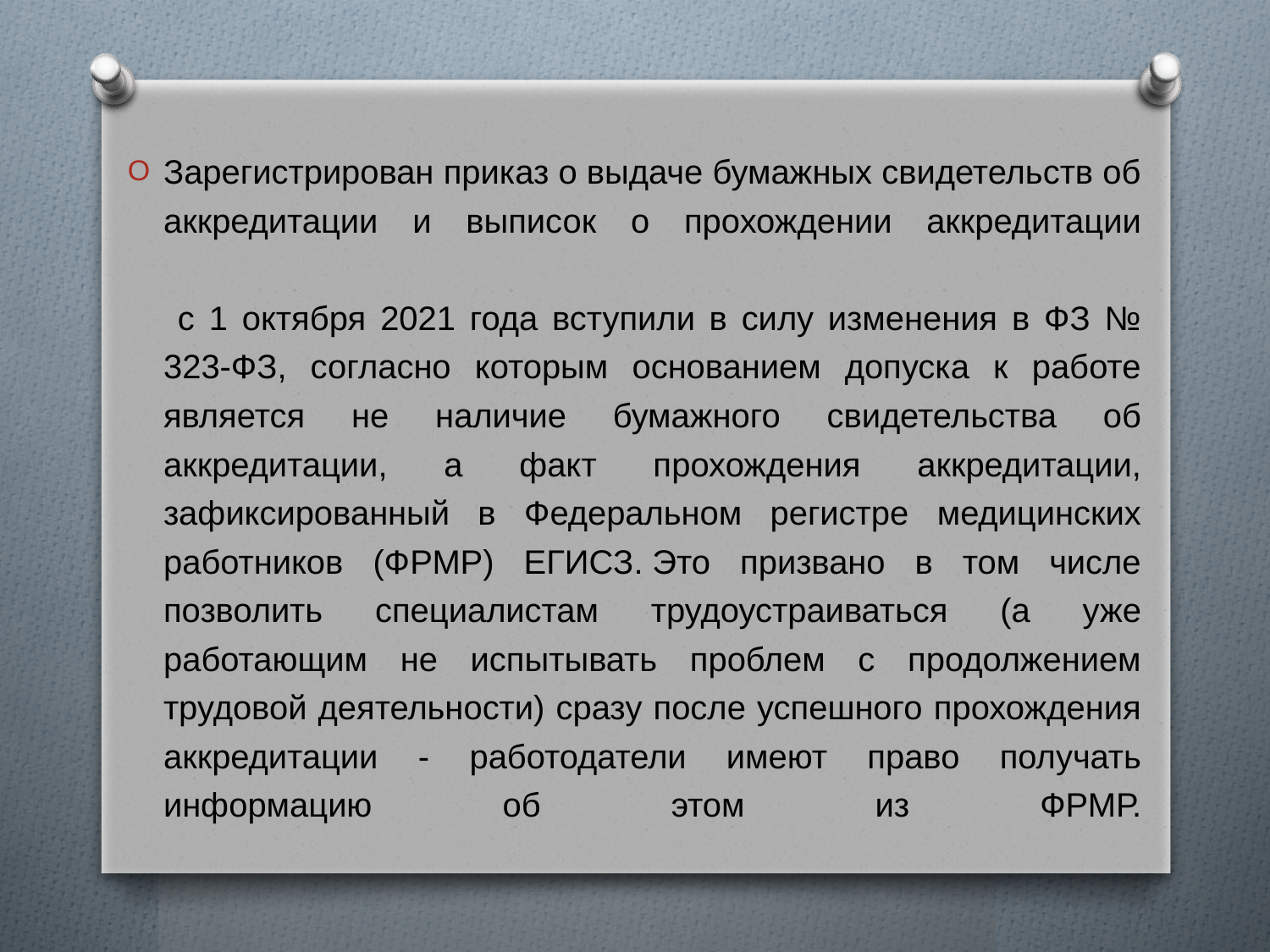

#
Зарегистрирован приказ о выдаче бумажных свидетельств об аккредитации и выписок о прохождении аккредитации
 с 1 октября 2021 года вступили в силу изменения в ФЗ № 323-ФЗ, согласно которым основанием допуска к работе является не наличие бумажного свидетельства об аккредитации, а факт прохождения аккредитации, зафиксированный в Федеральном регистре медицинских работников (ФРМР) ЕГИСЗ. Это призвано в том числе позволить специалистам трудоустраиваться (а уже работающим не испытывать проблем с продолжением трудовой деятельности) сразу после успешного прохождения аккредитации - работодатели имеют право получать информацию об этом из ФРМР.